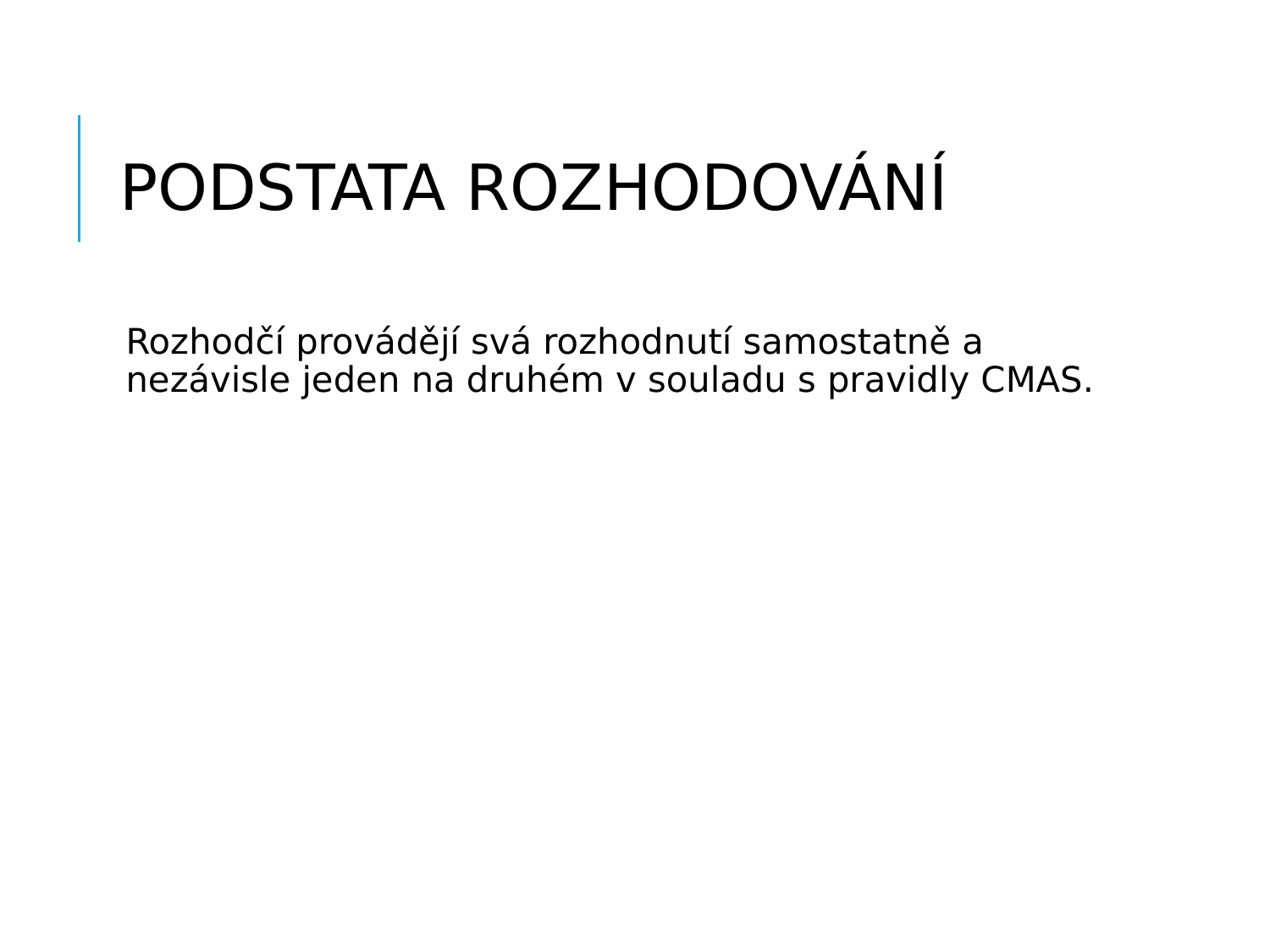

# PODSTATA ROZHODOVÁNÍ
Rozhodčí provádějí svá rozhodnutí samostatně a nezávisle jeden na druhém v souladu s pravidly CMAS.